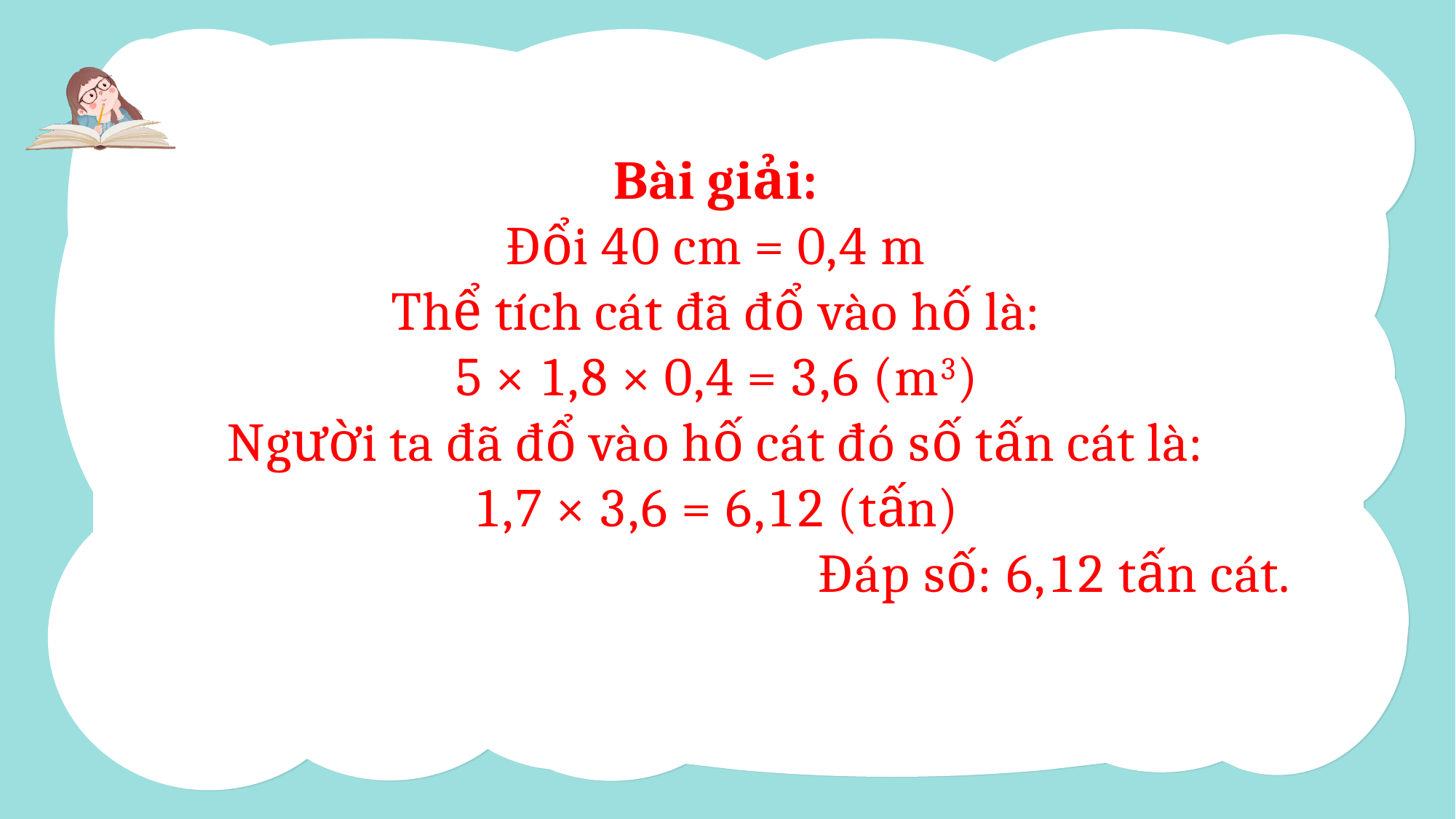

Bài giải:
Đổi 40 cm = 0,4 m
Thể tích cát đã đổ vào hố là:
5 × 1,8 × 0,4 = 3,6 (m3)
Người ta đã đổ vào hố cát đó số tấn cát là:
1,7 × 3,6 = 6,12 (tấn)
Đáp số: 6,12 tấn cát.